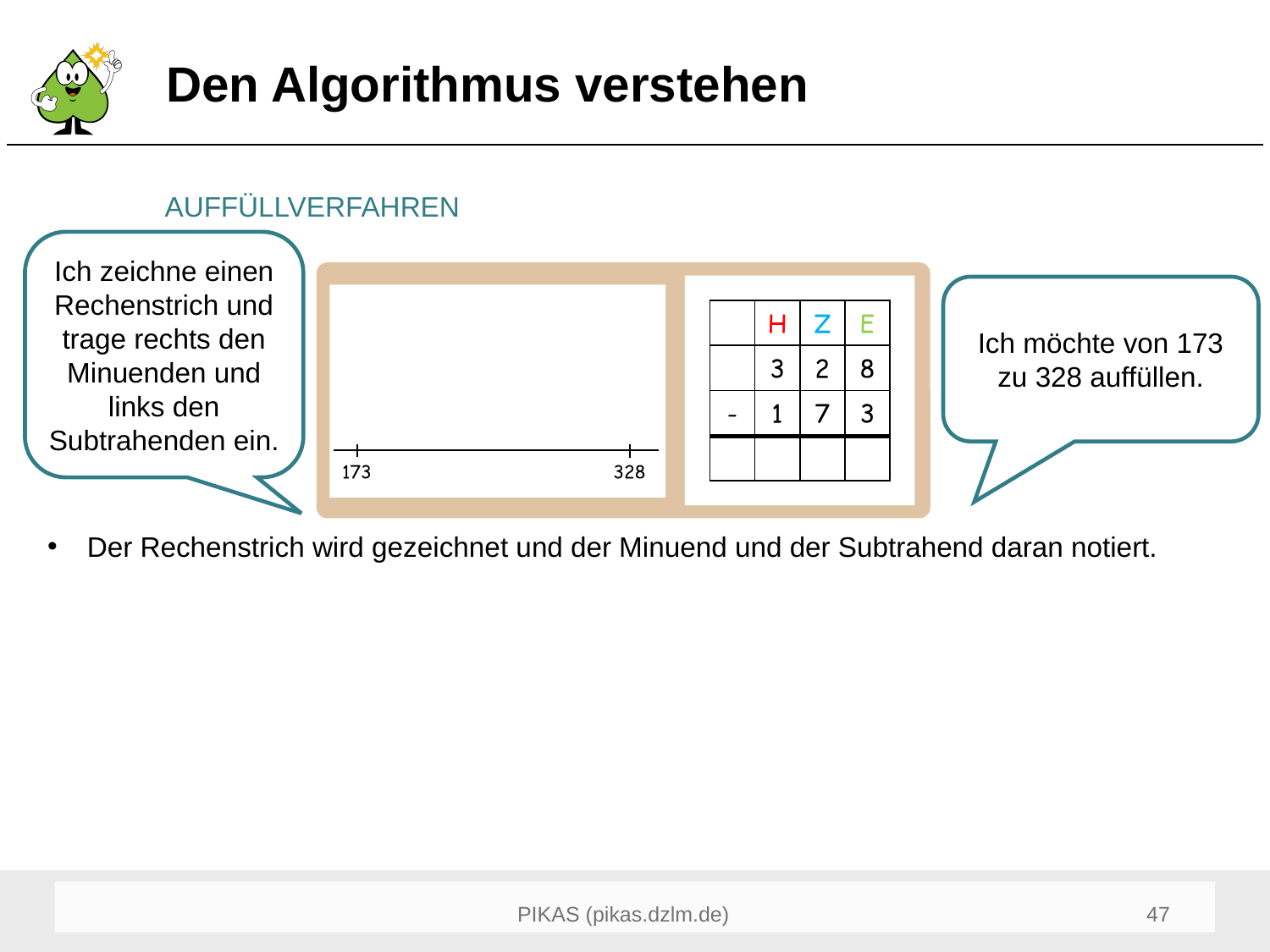

# Den Algorithmus verstehen
AUFFÜLLVERFAHREN
Ich zeichne einen Rechenstrich und trage rechts den Minuenden und links den Subtrahenden ein.

Ich möchte von 173 zu 328 auffüllen.

|  | H | Z | E |
| --- | --- | --- | --- |
|  | 3 | 2 | 8 |
| - | 1 | 7 | 3 |
|  |  |  |  |
328
173
Der Rechenstrich wird gezeichnet und der Minuend und der Subtrahend daran notiert.

47